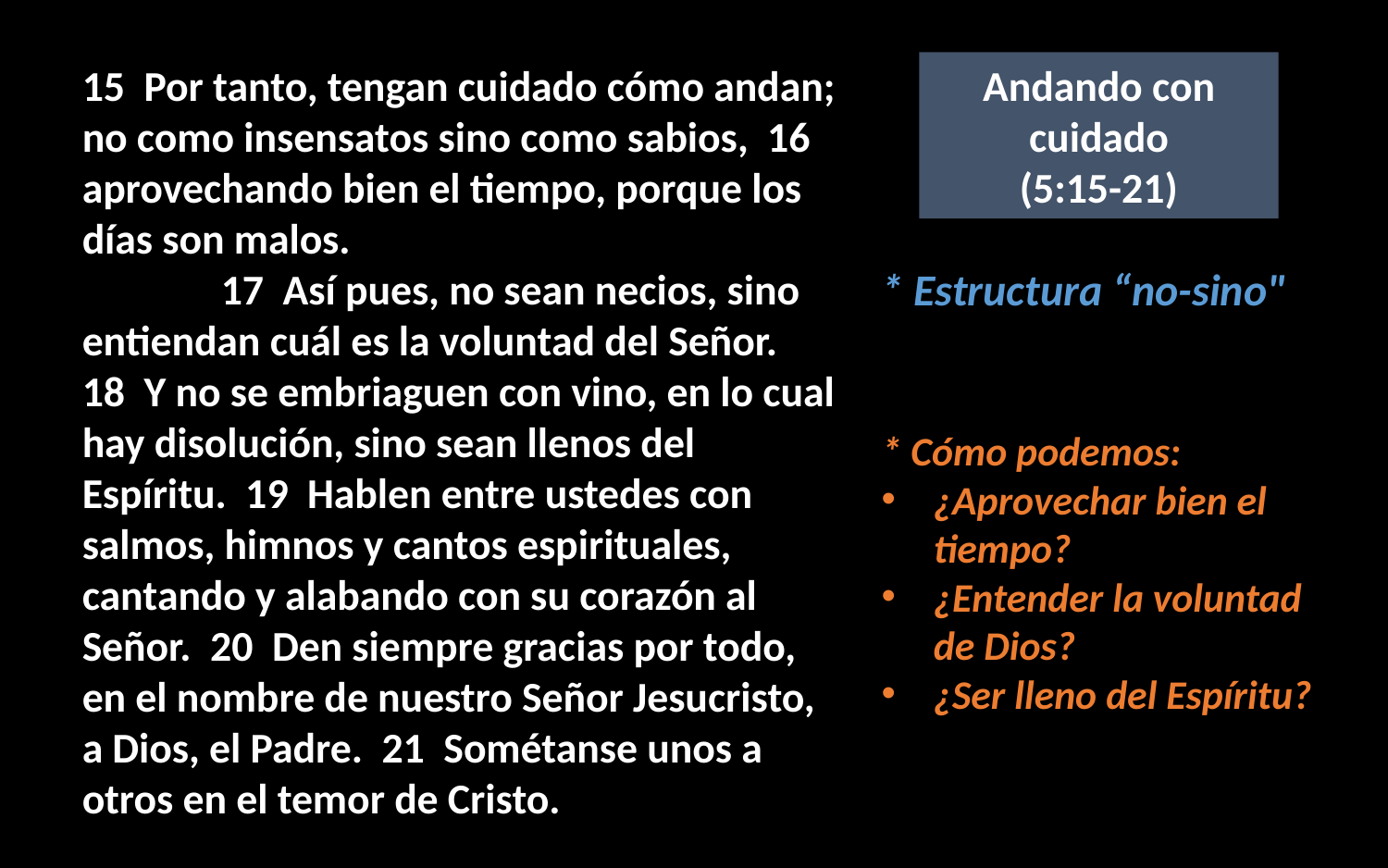

15  Por tanto, tengan cuidado cómo andan; no como insensatos sino como sabios,  16  aprovechando bien el tiempo, porque los días son malos.
	17  Así pues, no sean necios, sino entiendan cuál es la voluntad del Señor.  18  Y no se embriaguen con vino, en lo cual hay disolución, sino sean llenos del Espíritu.  19  Hablen entre ustedes con salmos, himnos y cantos espirituales, cantando y alabando con su corazón al Señor.  20  Den siempre gracias por todo, en el nombre de nuestro Señor Jesucristo, a Dios, el Padre.  21  Sométanse unos a otros en el temor de Cristo.
Andando con cuidado
(5:15-21)
* Estructura “no-sino"
* Cómo podemos:
¿Aprovechar bien el tiempo?
¿Entender la voluntad de Dios?
¿Ser lleno del Espíritu?